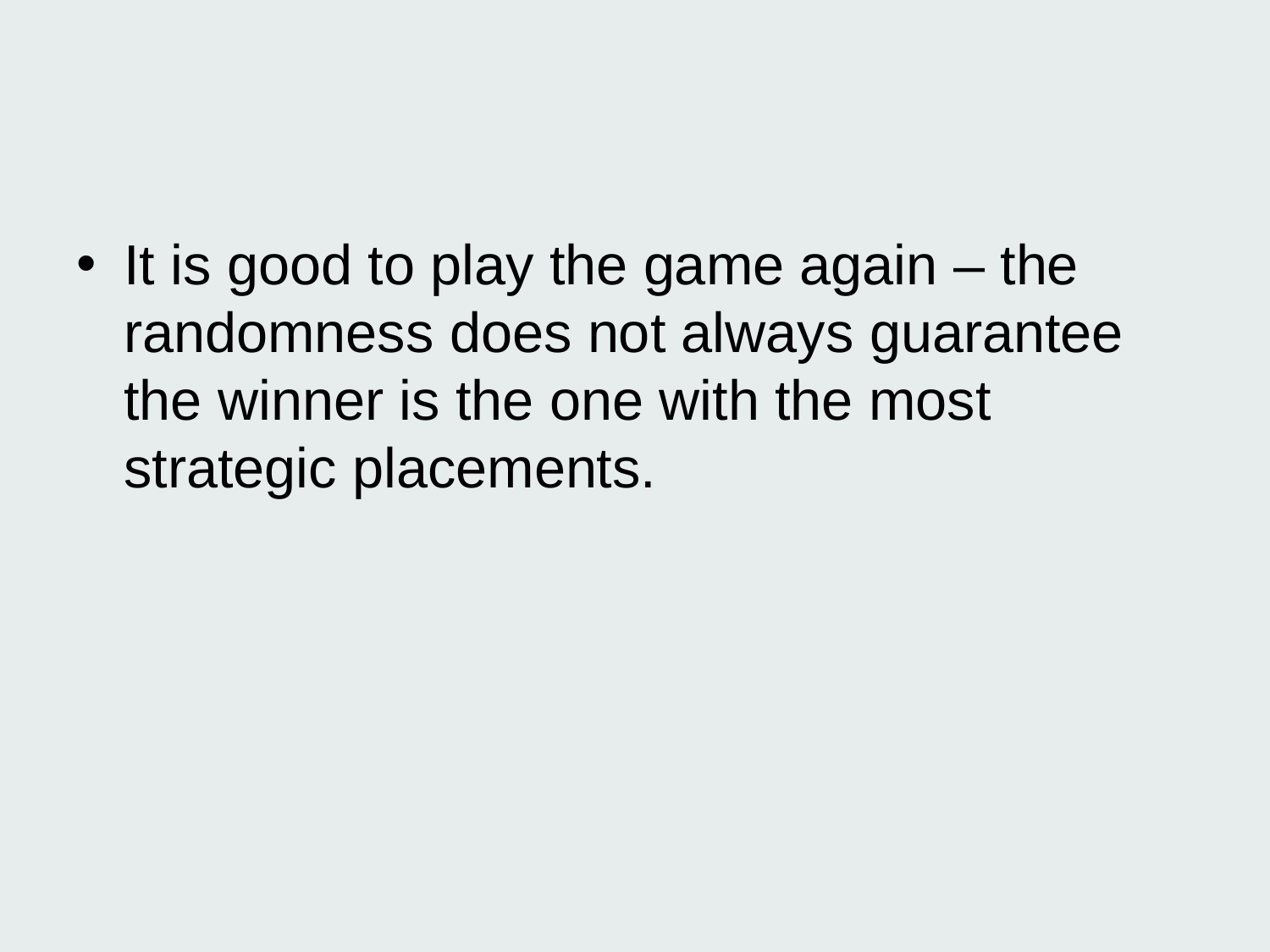

It is good to play the game again – the randomness does not always guarantee the winner is the one with the most strategic placements.